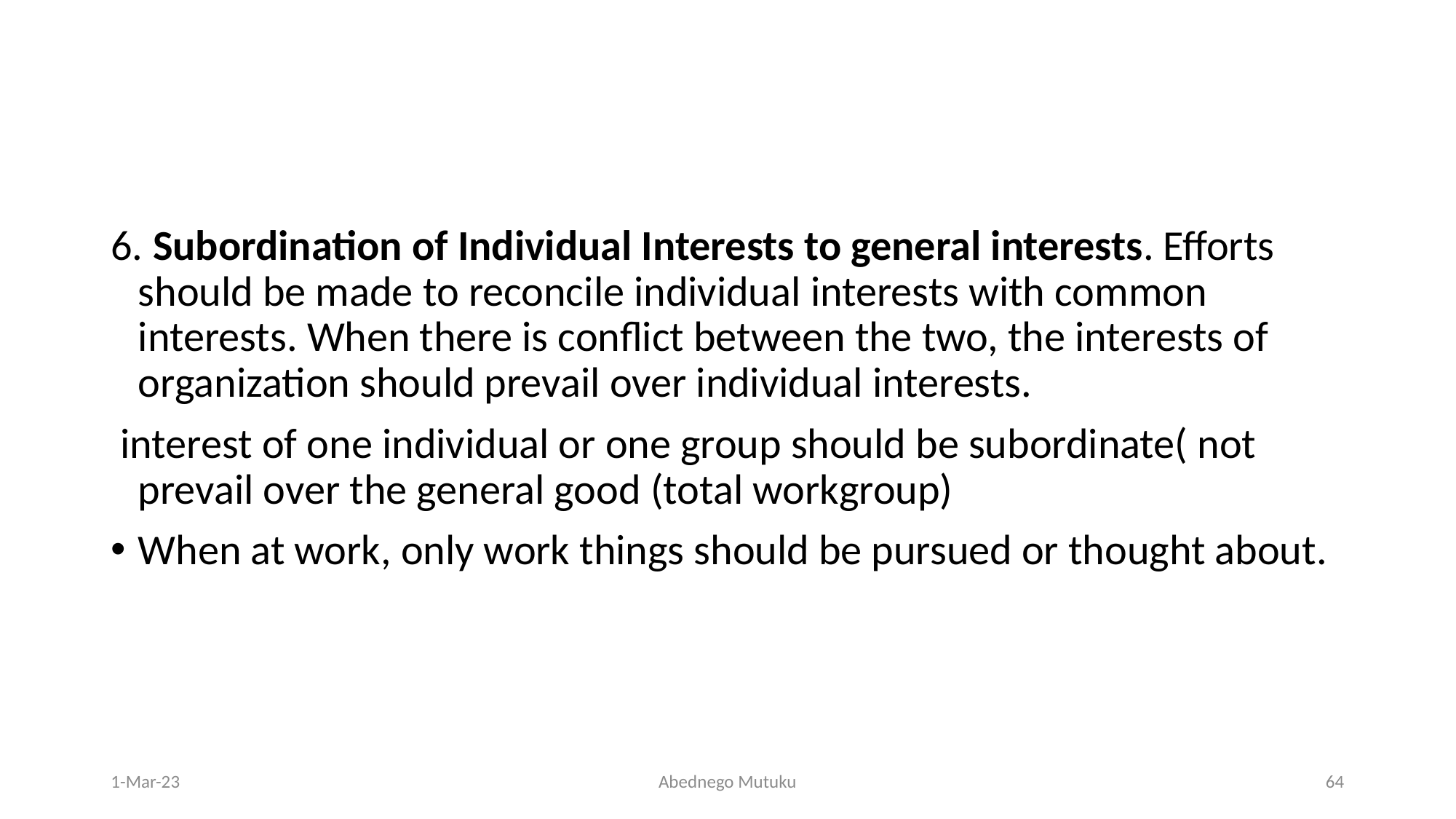

#
6. Subordination of Individual Interests to general interests. Efforts should be made to reconcile individual interests with common interests. When there is conflict between the two, the interests of organization should prevail over individual interests.
 interest of one individual or one group should be subordinate( not prevail over the general good (total workgroup)
When at work, only work things should be pursued or thought about.
1-Mar-23
Abednego Mutuku
64